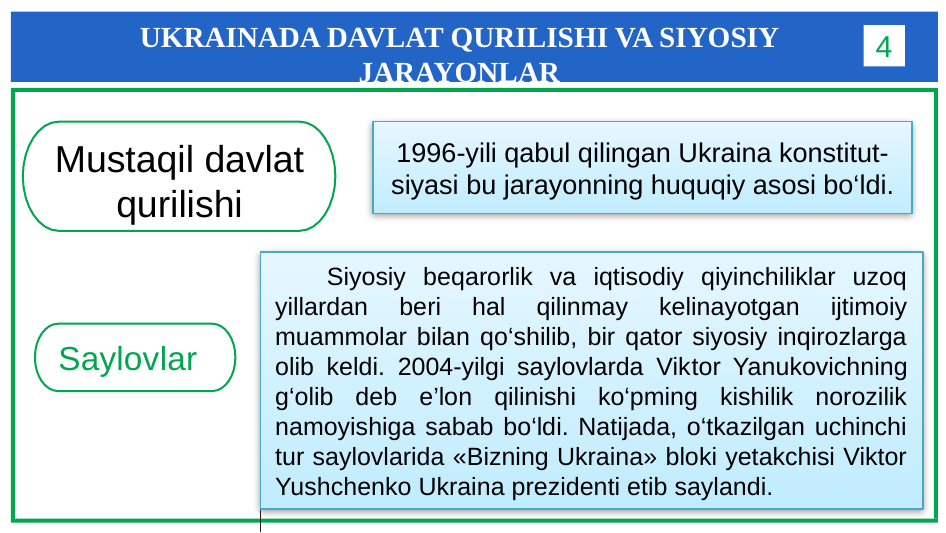

# UKRAINADA DAVLAT QURILISHI VA SIYOSIY JARAYONLAR

4

1996-yili qabul qilingan Ukraina konstitut-siyasi bu jarayonning huquqiy asosi bo‘ldi.
Mustaqil davlat qurilishi

   Siyosiy beqarorlik va iqtisodiy qiyinchiliklar uzoq yillardan beri hal qilinmay kelinayotgan ijtimoiy muammolar bilan qo‘shilib, bir qator siyosiy inqirozlarga olib keldi. 2004-yilgi saylovlarda Vik­tor Yanukovichning g‘olib deb e’lon qilinishi ko‘pming kishilik norozilik namoyishiga sabab bo‘ldi. Natijada, o‘tkazilgan uchinchi tur saylovlarida «Bizning Ukraina» bloki yetakchisi Viktor Yushchenko Ukraina prezidenti etib saylandi.
Saylovlar